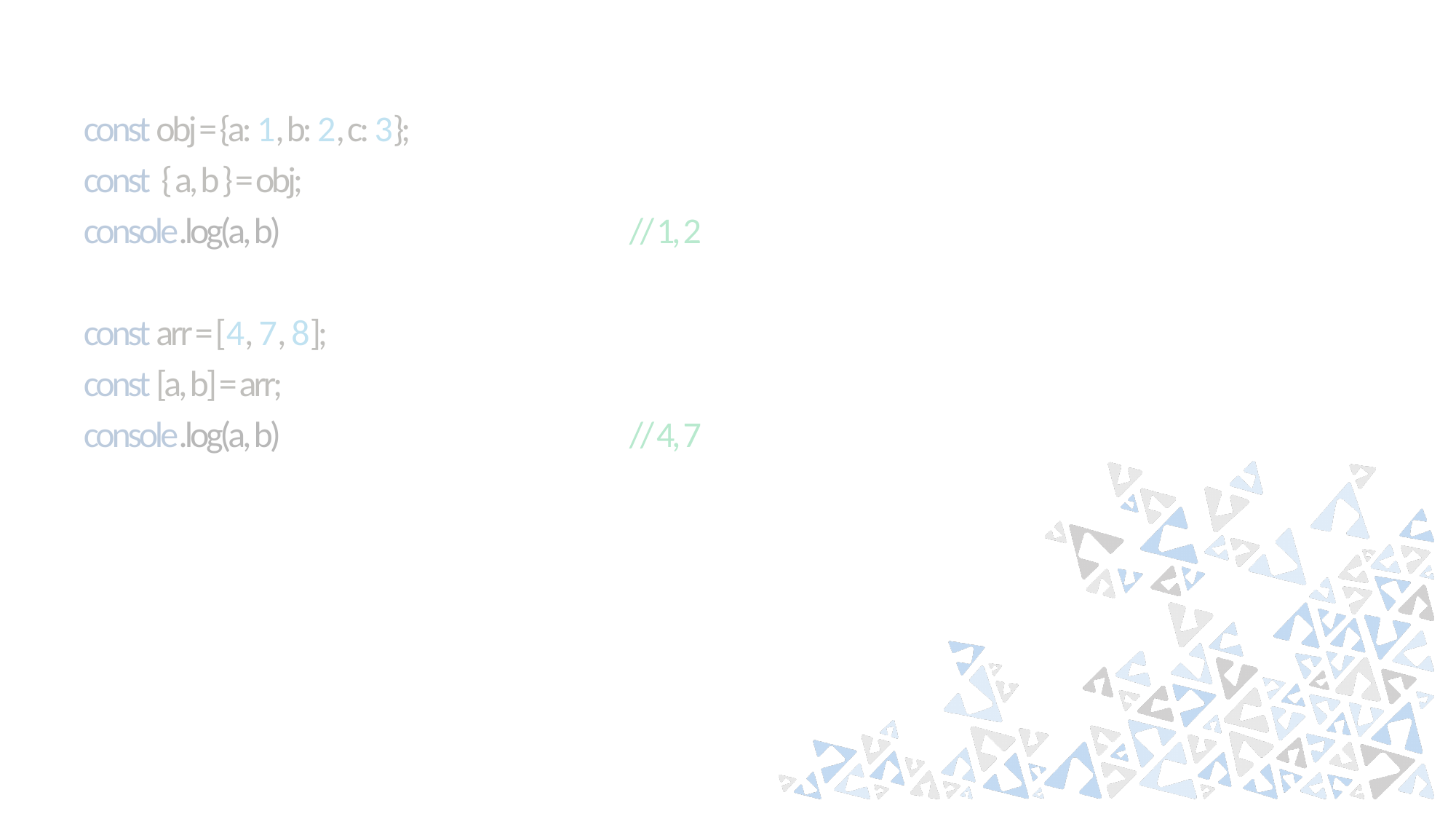

const obj = {a: 1, b: 2, c: 3};
const  { a, b } = obj;
console.log(a, b)				// 1, 2

const arr = [4, 7, 8];
const [a, b] = arr;
console.log(a, b) 				// 4, 7